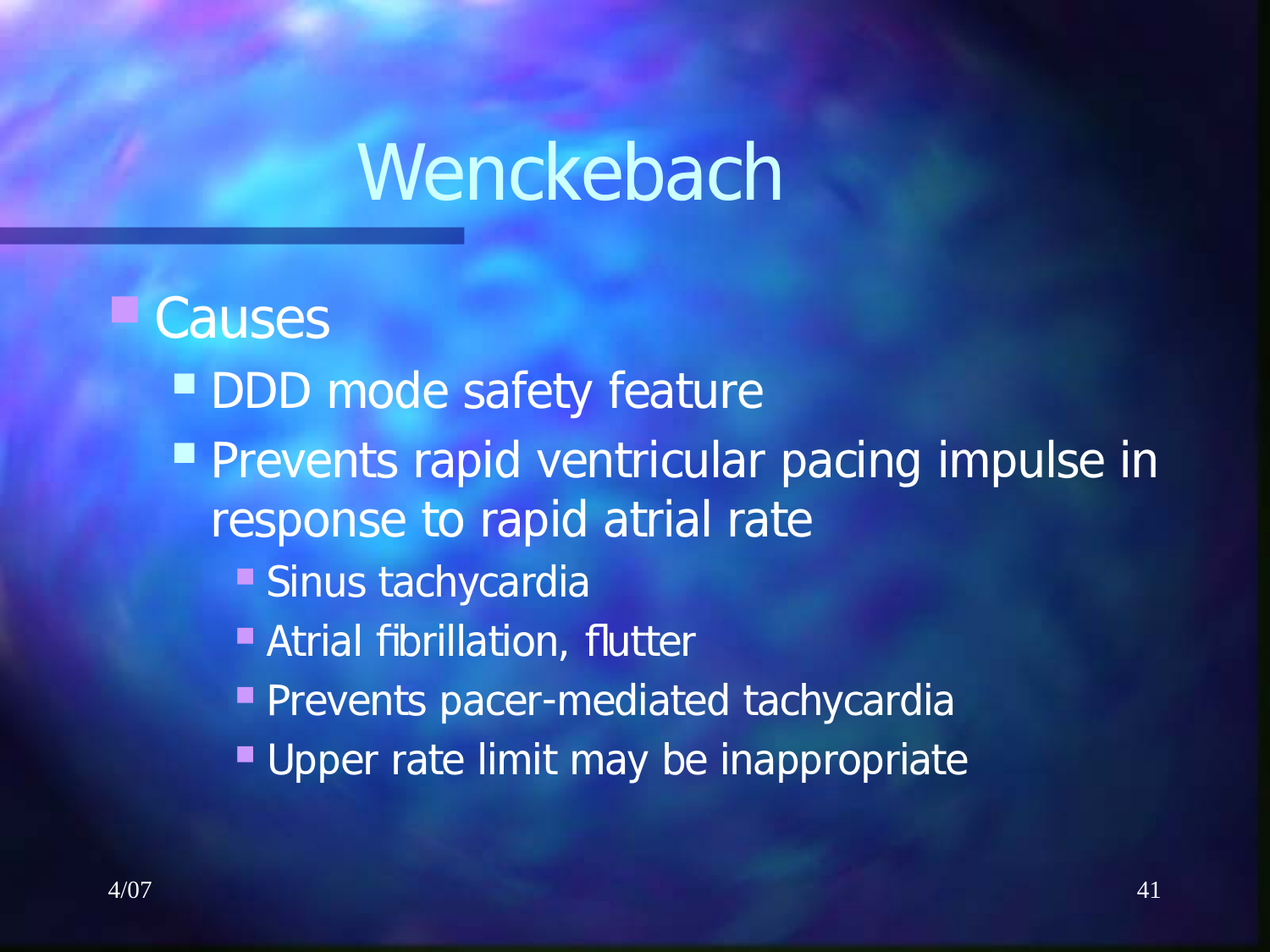

# Wenckebach
Causes
DDD mode safety feature
Prevents rapid ventricular pacing impulse in response to rapid atrial rate
Sinus tachycardia
Atrial fibrillation, flutter
Prevents pacer-mediated tachycardia
Upper rate limit may be inappropriate
4/07
41